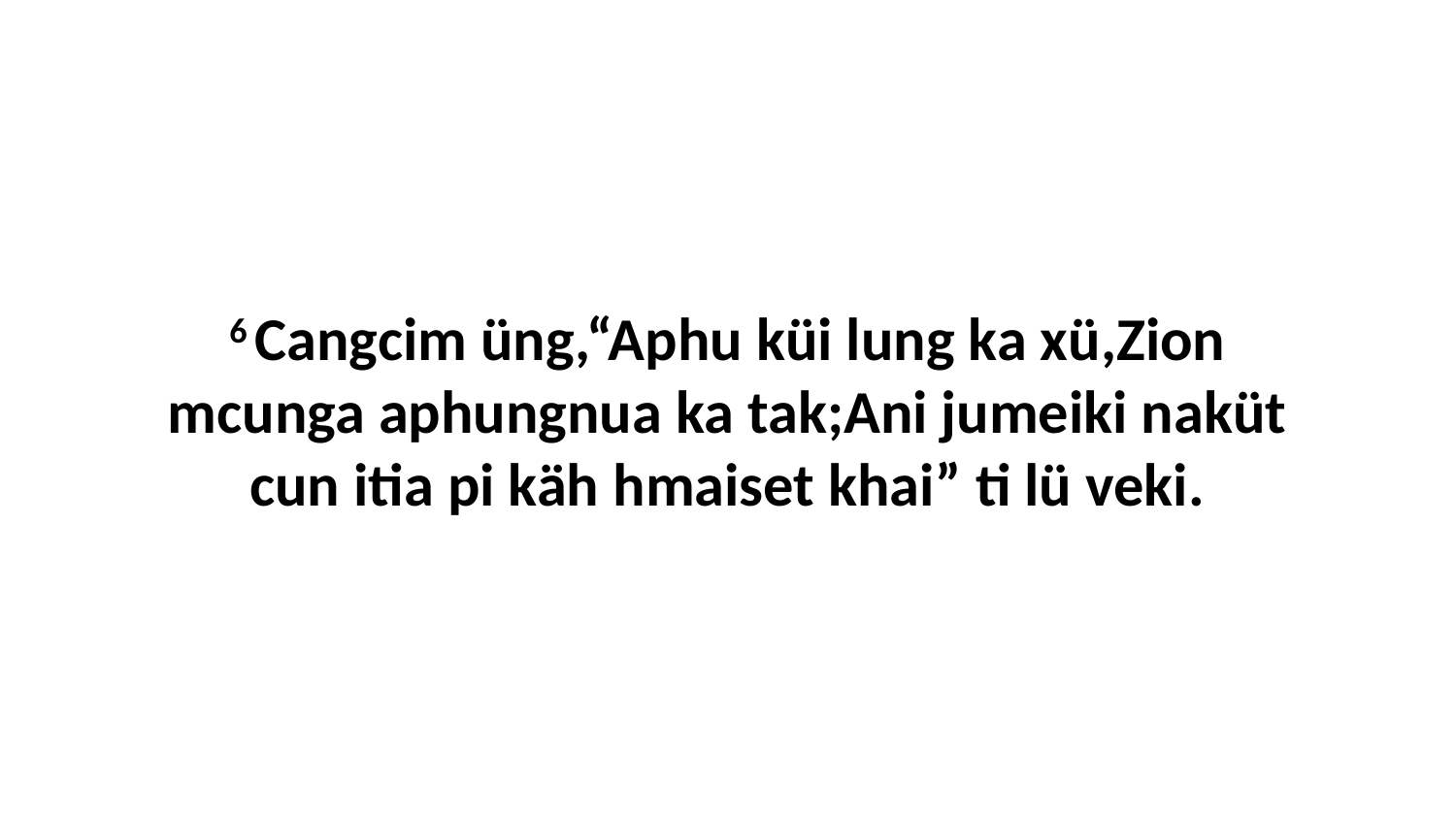

6 Cangcim üng,“Aphu küi lung ka xü,Zion mcunga aphungnua ka tak;Ani jumeiki naküt cun itia pi käh hmaiset khai” ti lü veki.